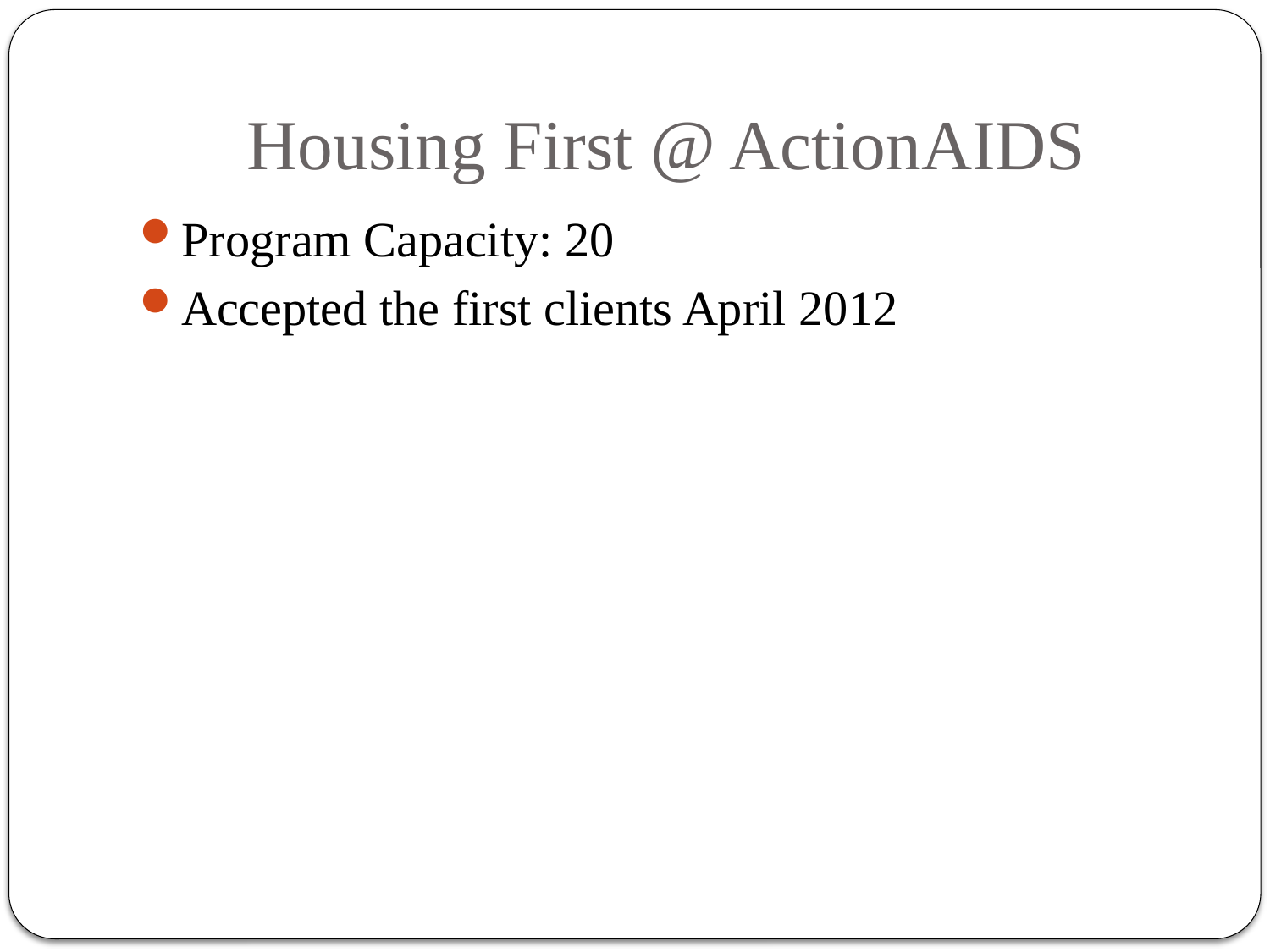

# Housing First @ ActionAIDS
Program Capacity: 20
Accepted the first clients April 2012